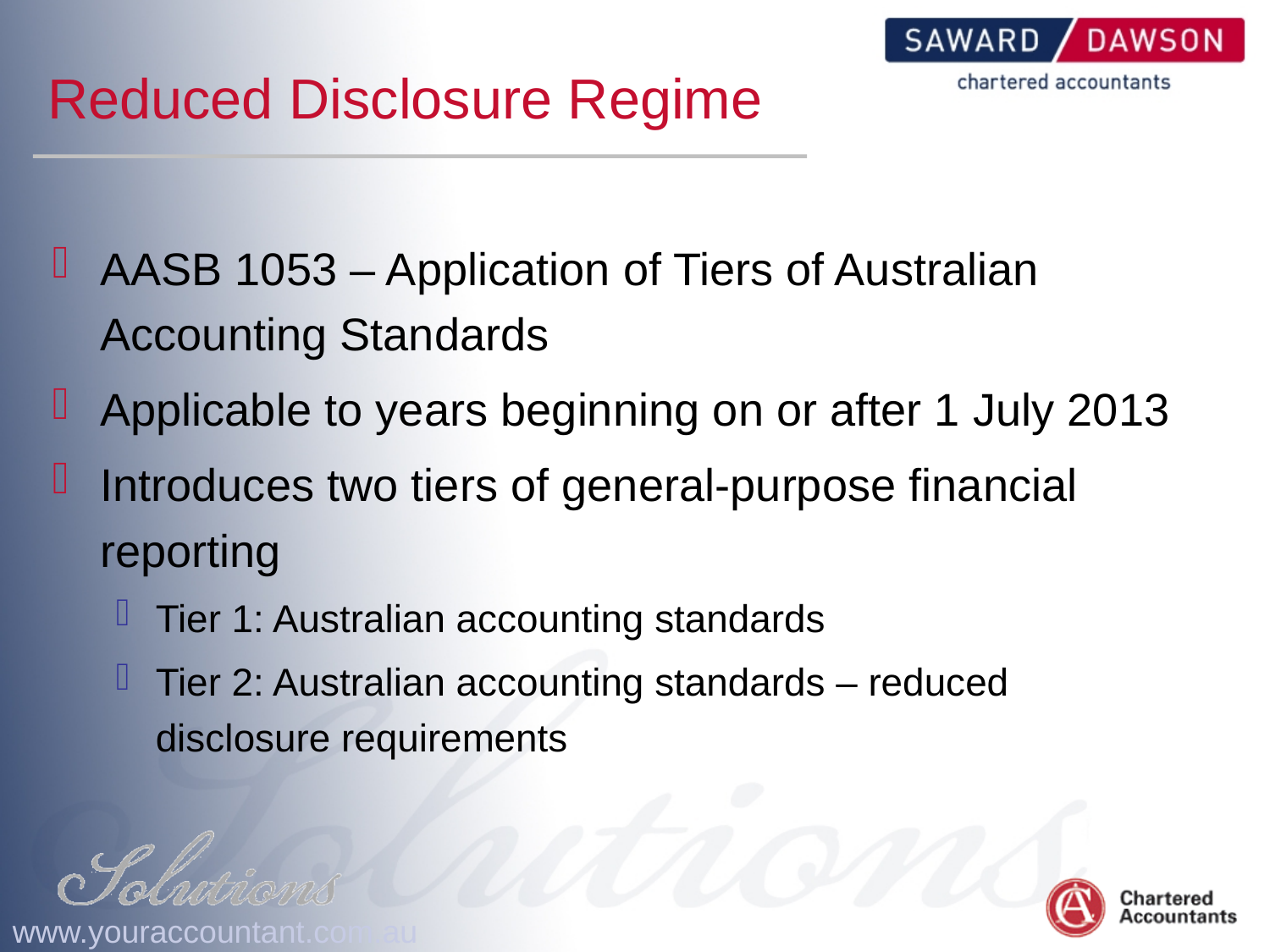

# Reduced Disclosure Regime
AASB 1053 – Application of Tiers of Australian Accounting Standards
Applicable to years beginning on or after 1 July 2013
Introduces two tiers of general-purpose financial reporting
Tier 1: Australian accounting standards
Tier 2: Australian accounting standards – reduced disclosure requirements